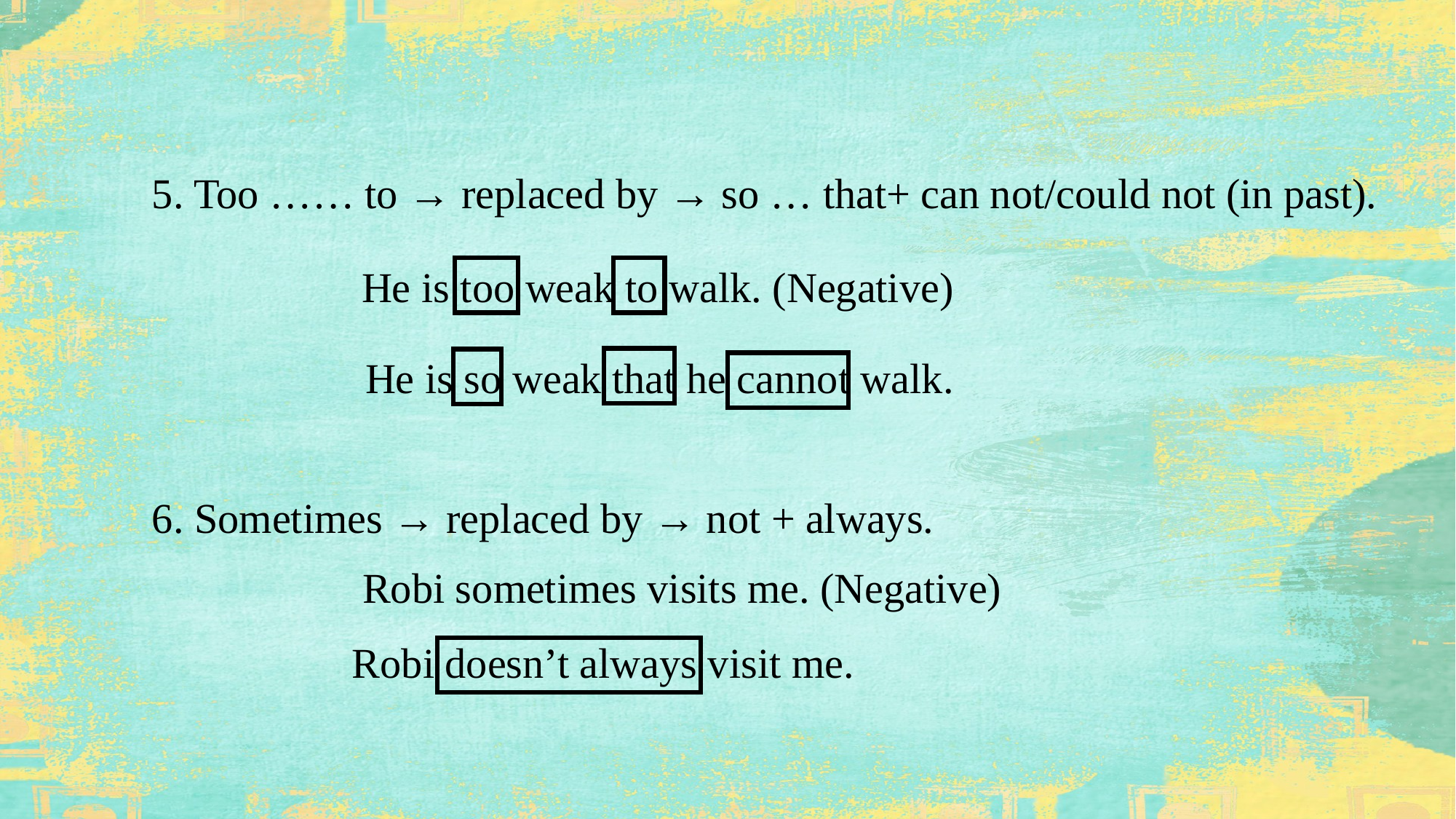

5. Too …… to → replaced by → so … that+ can not/could not (in past).
 He is too weak to walk. (Negative)

He is so weak that he cannot walk.

6. Sometimes → replaced by → not + always.
Robi sometimes visits me. (Negative)
Robi doesn’t always visit me.